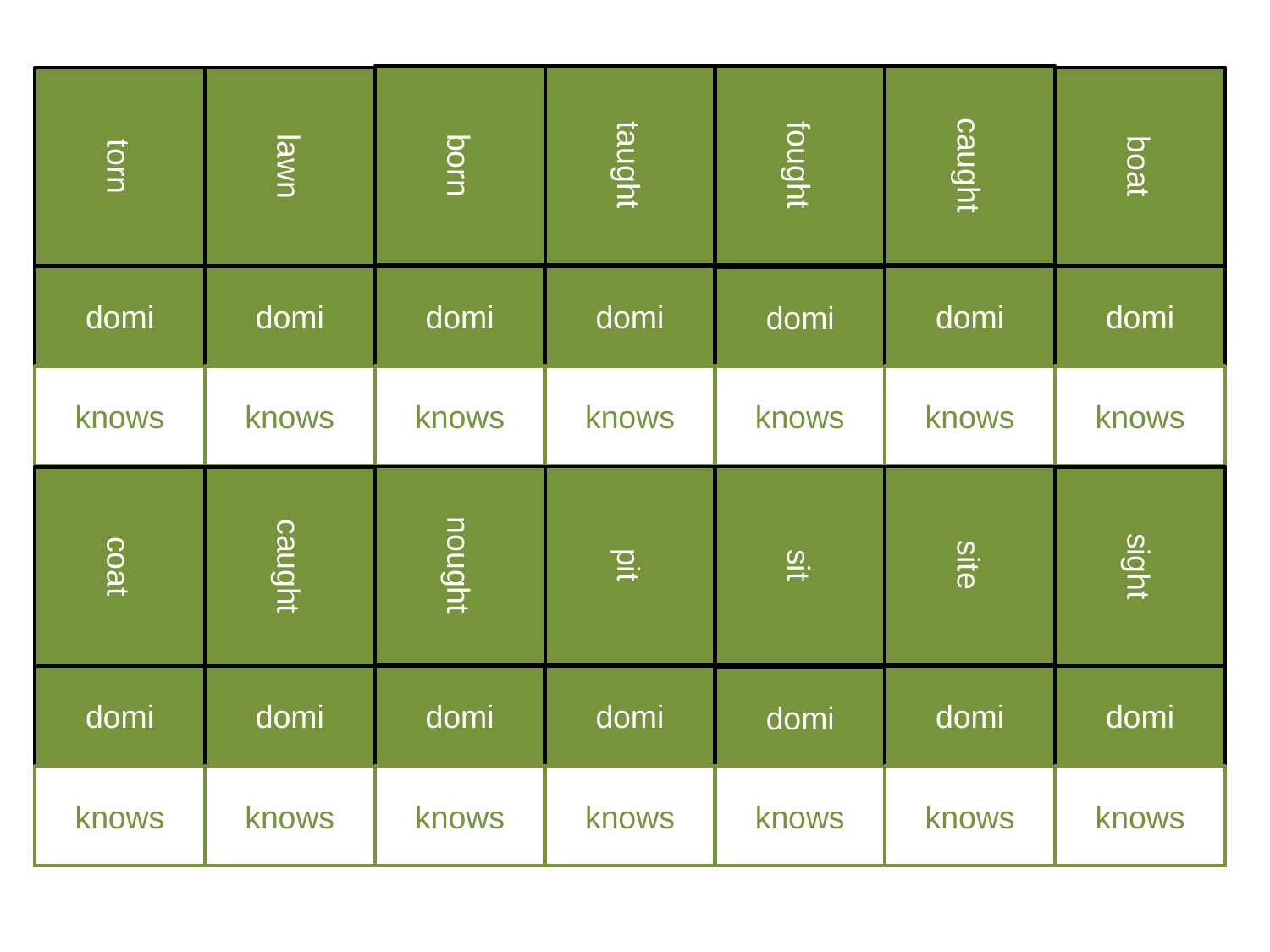

born
taught
fought
caught
torn
lawn
boat
domi
domi
domi
domi
domi
domi
domi
knows
knows
knows
knows
knows
knows
knows
nought
pit
sit
site
coat
caught
sight
domi
domi
domi
domi
domi
domi
domi
knows
knows
knows
knows
knows
knows
knows